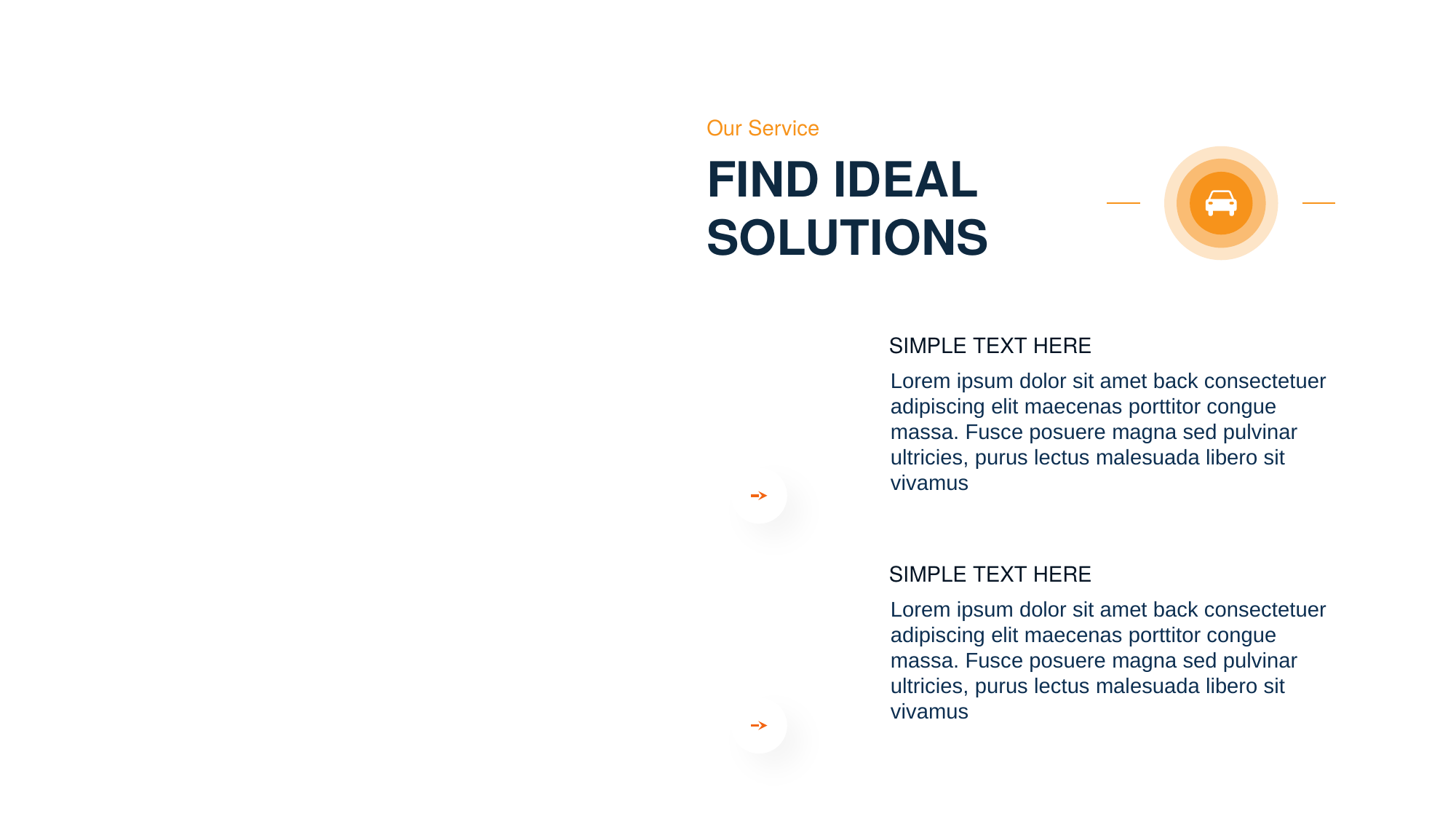

Our Service
FIND IDEAL SOLUTIONS

SIMPLE TEXT HERE
Lorem ipsum dolor sit amet back consectetuer adipiscing elit maecenas porttitor congue massa. Fusce posuere magna sed pulvinar ultricies, purus lectus malesuada libero sit vivamus

SIMPLE TEXT HERE
Lorem ipsum dolor sit amet back consectetuer adipiscing elit maecenas porttitor congue massa. Fusce posuere magna sed pulvinar ultricies, purus lectus malesuada libero sit vivamus